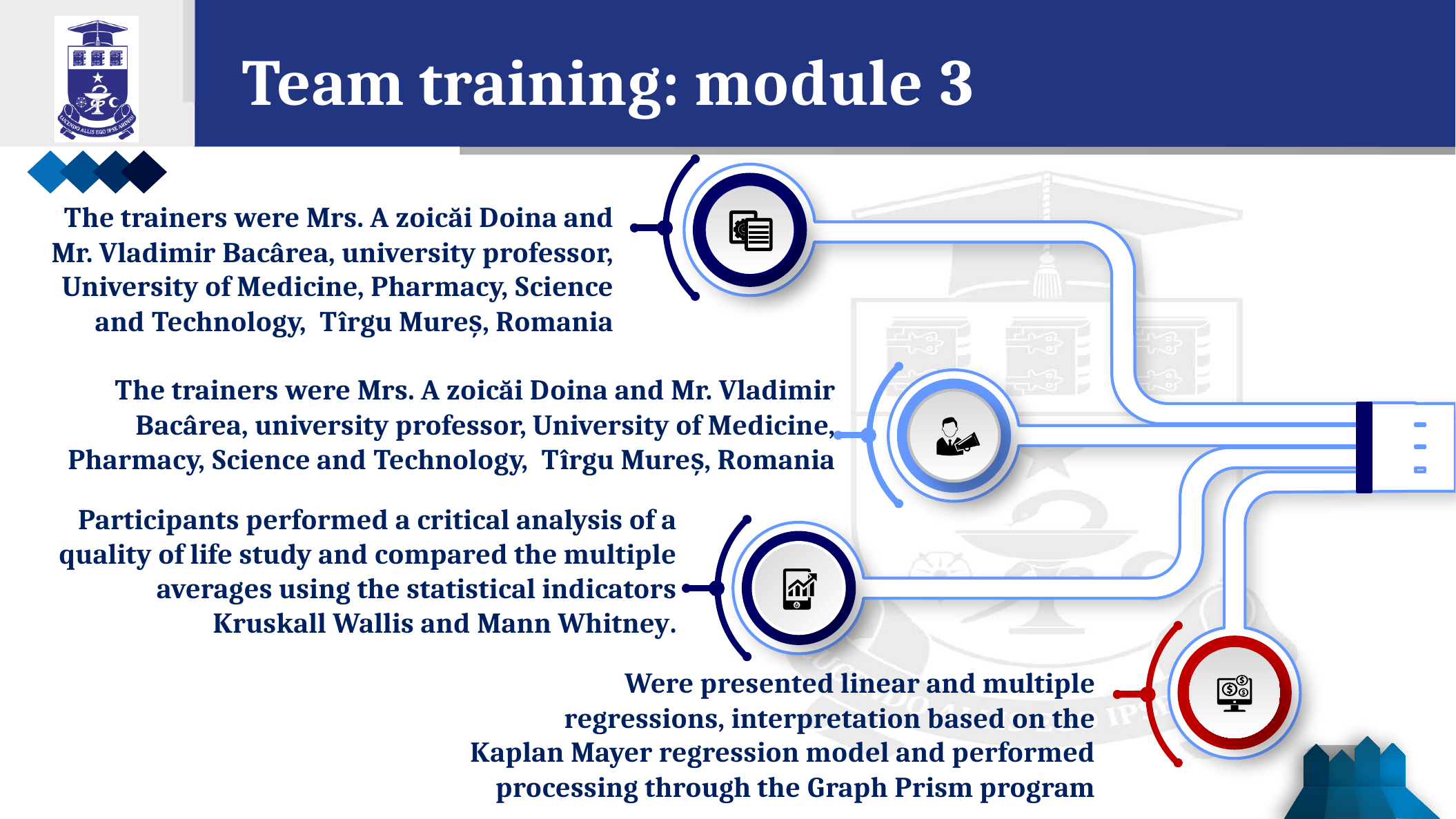

Team training: module 3

The trainers were Mrs. A zoicăi Doina and Mr. Vladimir Bacârea, university professor, University of Medicine, Pharmacy, Science and Technology,  Tîrgu Mureș, Romania
The trainers were Mrs. A zoicăi Doina and Mr. Vladimir Bacârea, university professor, University of Medicine, Pharmacy, Science and Technology,  Tîrgu Mureș, Romania

Participants performed a critical analysis of a quality of life study and compared the multiple averages using the statistical indicators Kruskall Wallis and Mann Whitney.

Were presented linear and multiple regressions, interpretation based on the Kaplan Mayer regression model and performed processing through the Graph Prism program